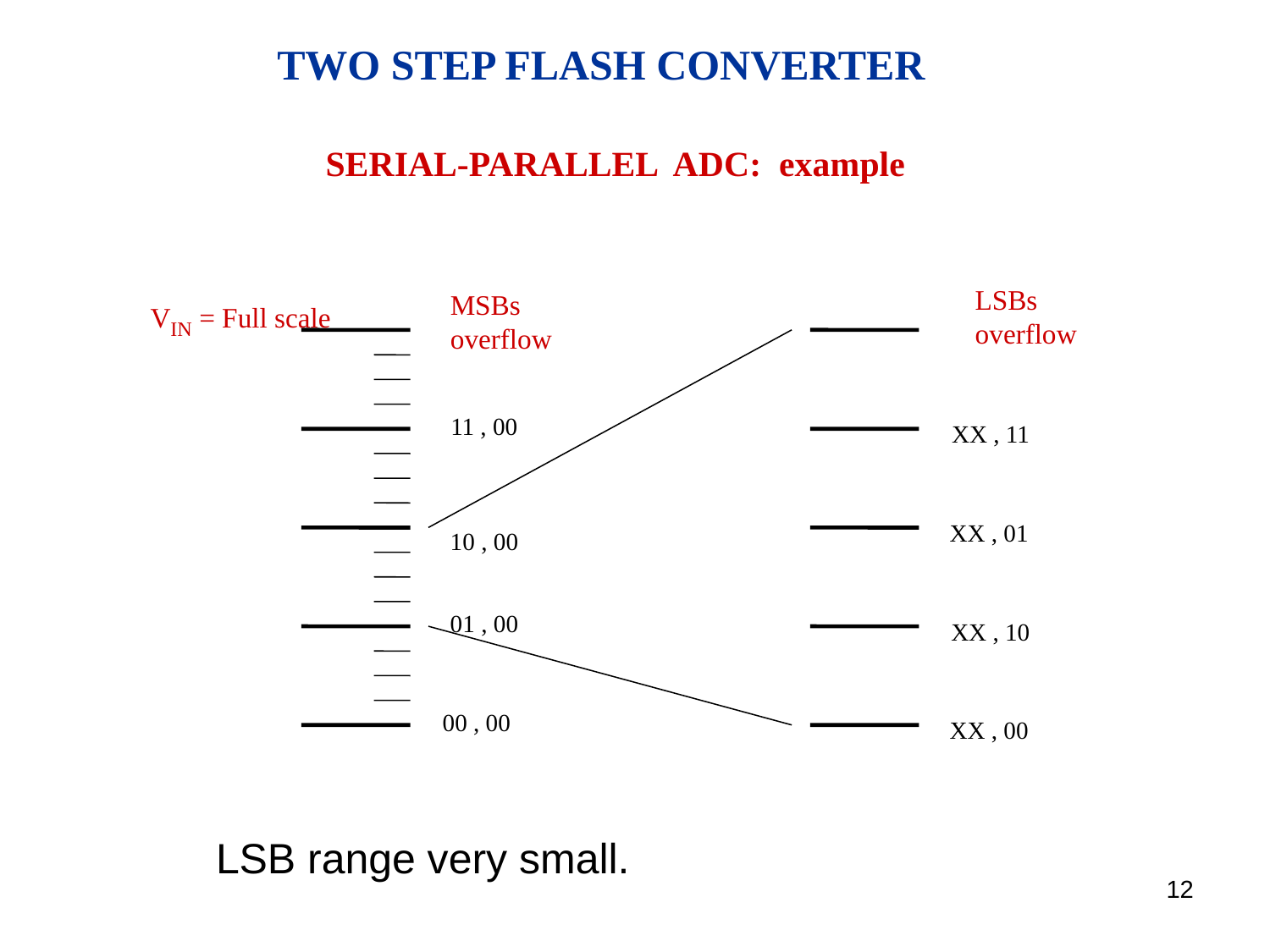

TWO STEP FLASH CONVERTER
SERIAL-PARALLEL  ADC:  example
LSBs
overflow
MSBs
overflow
VIN = Full scale

11 , 00
XX , 11

XX , 01
10 , 00

01 , 00
XX , 10

00 , 00
XX , 00

LSB range very small.
12